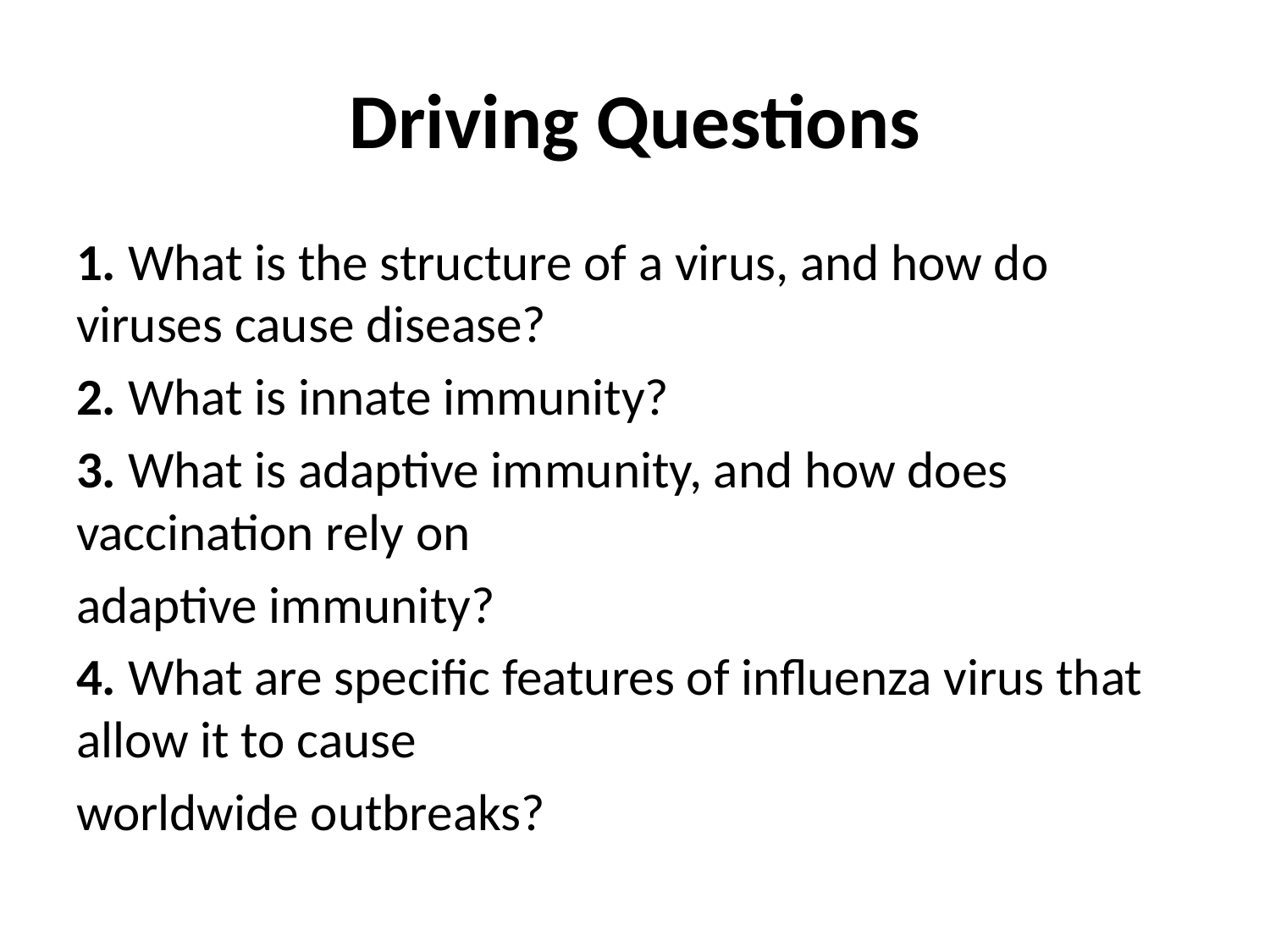

# Driving Questions
1. What is the structure of a virus, and how do viruses cause disease?
2. What is innate immunity?
3. What is adaptive immunity, and how does vaccination rely on
adaptive immunity?
4. What are specific features of influenza virus that allow it to cause
worldwide outbreaks?